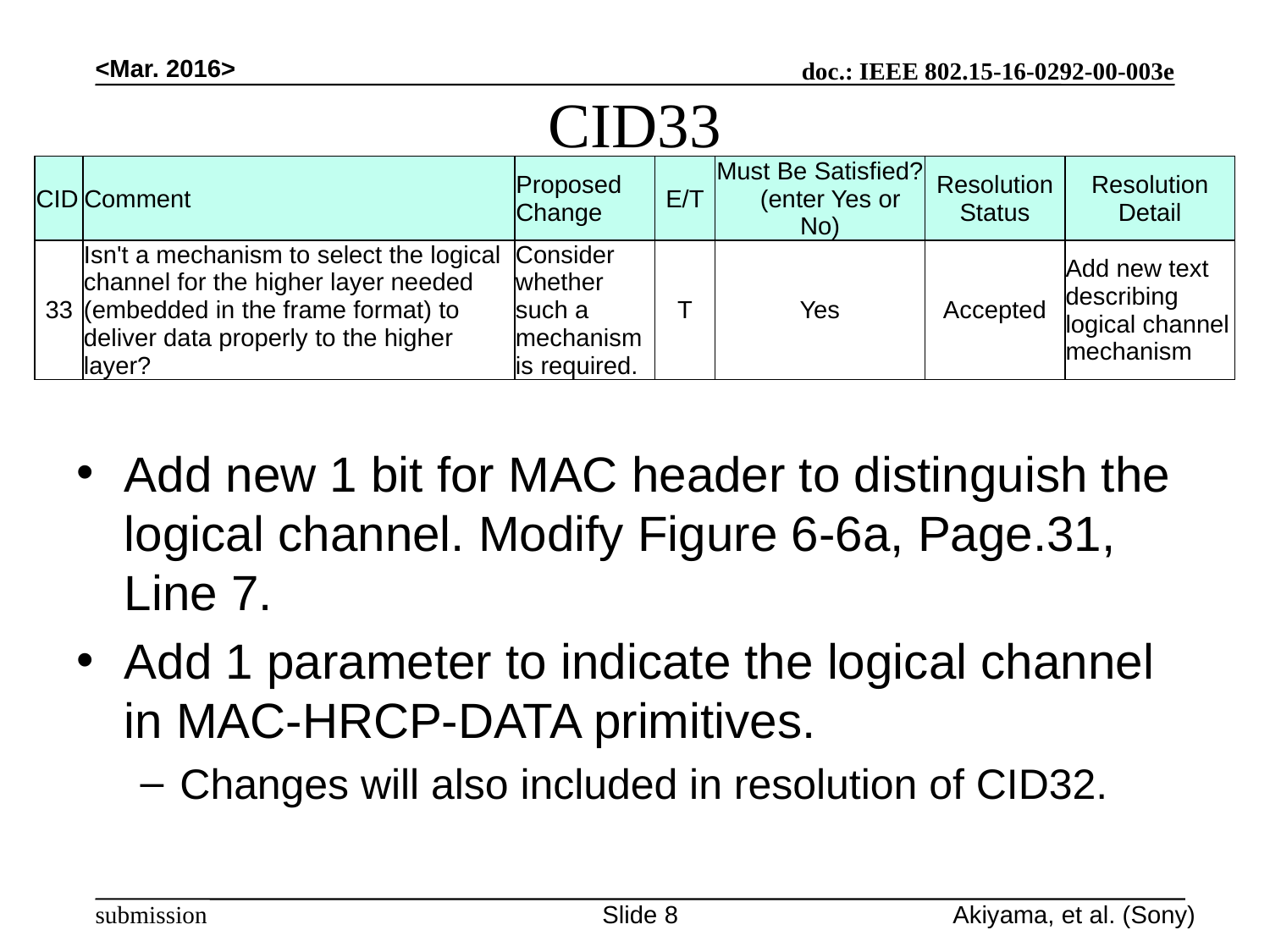

# CID33
<Mar. 2016>
| CID | Comment | Proposed Change | E/T | Must Be Satisfied? (enter Yes or No) | Resolution Status | Resolution Detail |
| --- | --- | --- | --- | --- | --- | --- |
| 33 | Isn't a mechanism to select the logical channel for the higher layer needed (embedded in the frame format) to deliver data properly to the higher layer? | Consider whether such a mechanism is required. | T | Yes | Accepted | Add new text describing logical channel mechanism |
Add new 1 bit for MAC header to distinguish the logical channel. Modify Figure 6-6a, Page.31, Line 7.
Add 1 parameter to indicate the logical channel in MAC-HRCP-DATA primitives.
Changes will also included in resolution of CID32.
Slide 8
Akiyama, et al. (Sony)